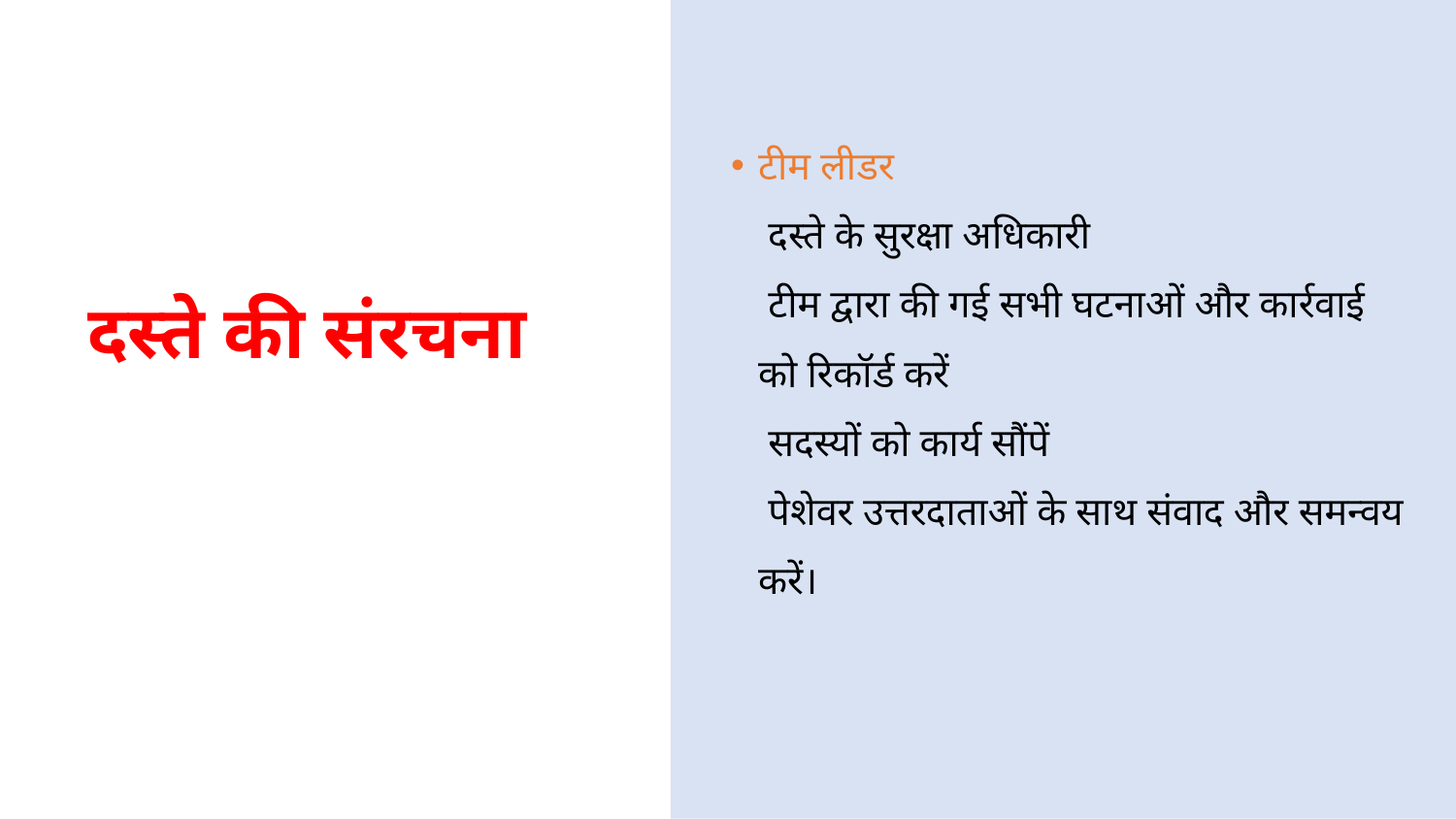

टीम लीडर
 दस्ते के सुरक्षा अधिकारी
 टीम द्वारा की गई सभी घटनाओं और कार्रवाई को रिकॉर्ड करें
 सदस्यों को कार्य सौंपें
 पेशेवर उत्तरदाताओं के साथ संवाद और समन्वय करें।
# दस्ते की संरचना